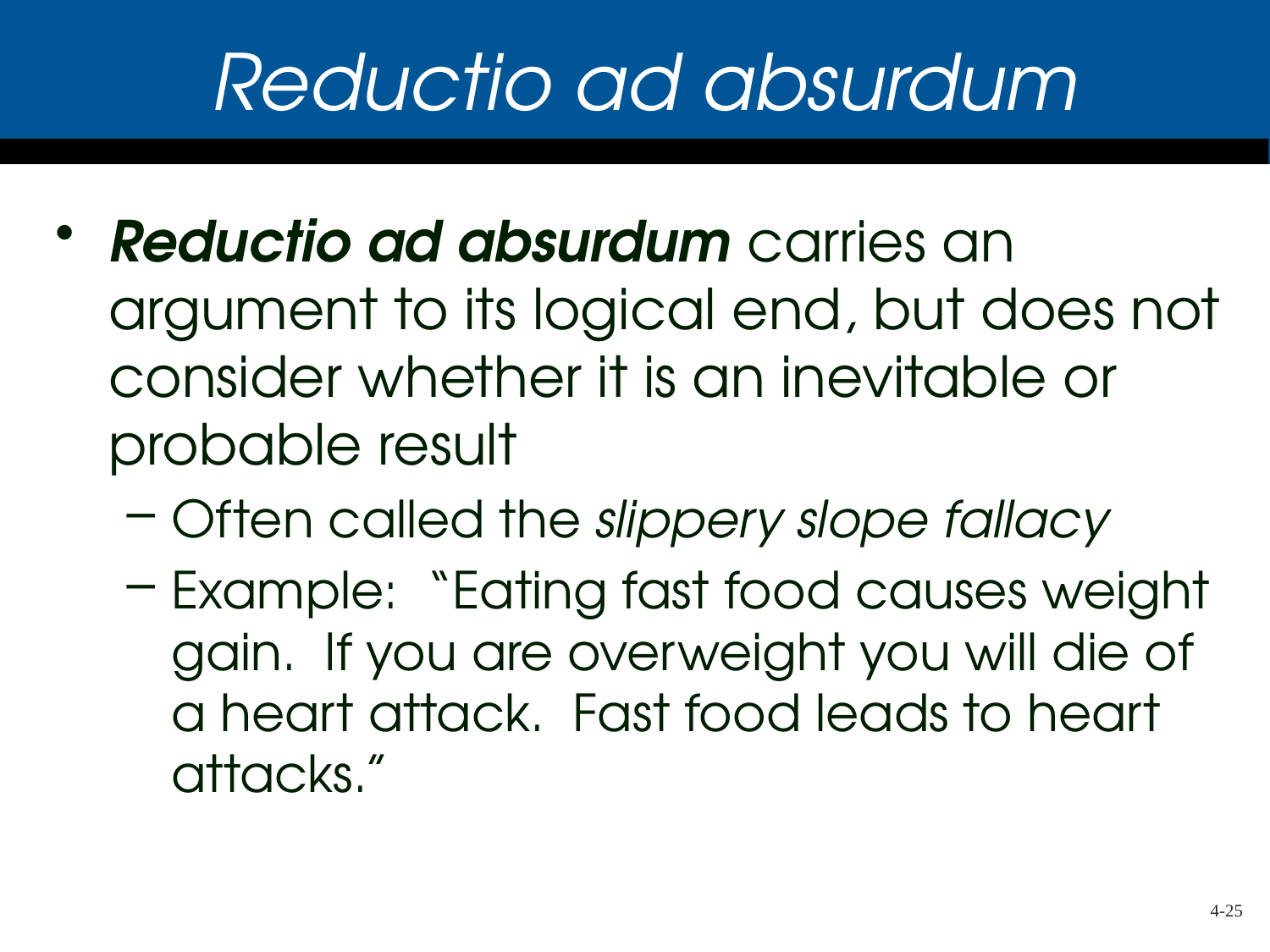

# Reductio ad absurdum
Reductio ad absurdum carries an argument to its logical end, but does not consider whether it is an inevitable or probable result
Often called the slippery slope fallacy
Example:  “Eating fast food causes weight gain.  If you are overweight you will die of a heart attack.  Fast food leads to heart attacks.”